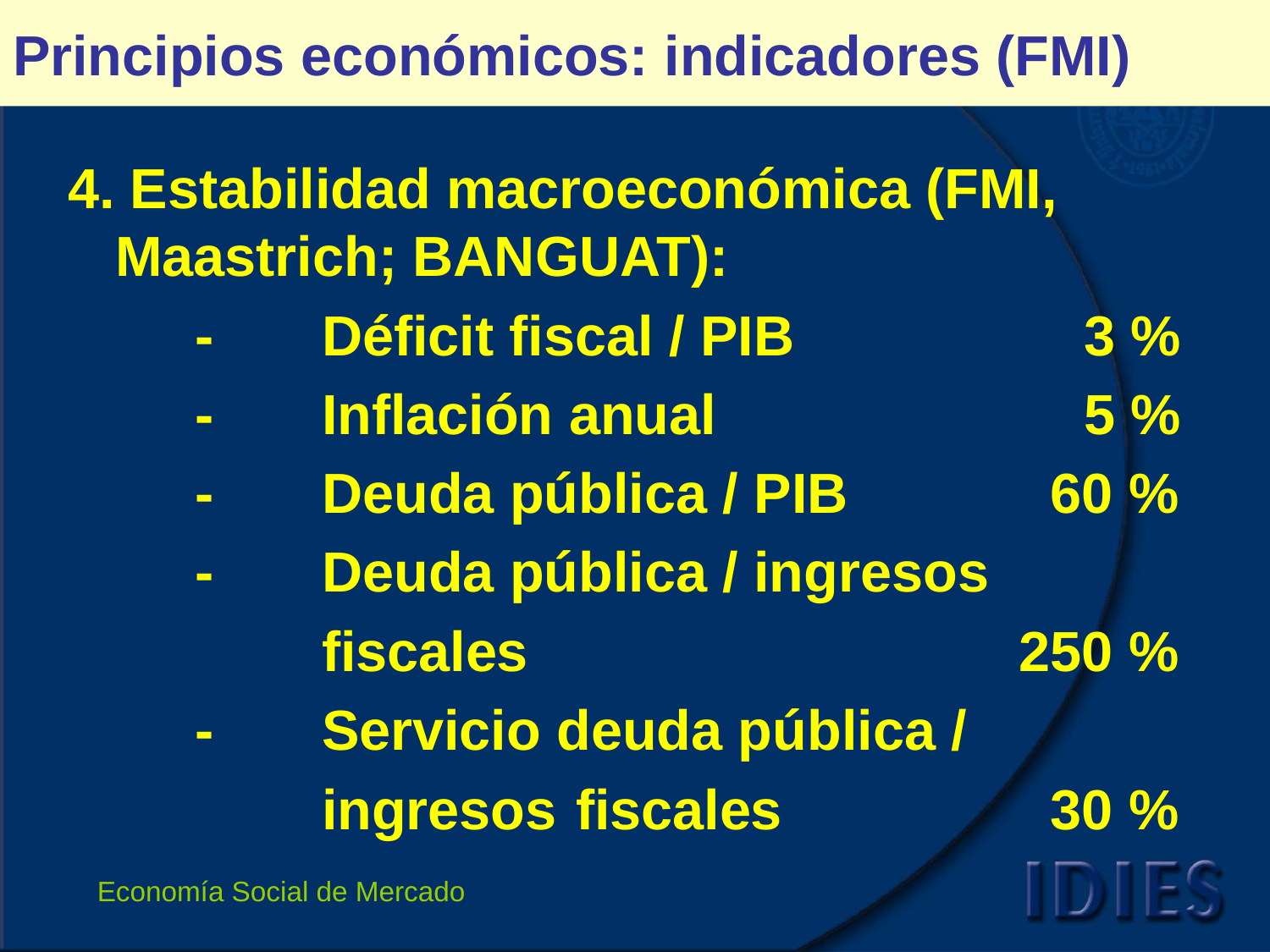

# Principios económicos: indicadores (FMI)
4. Estabilidad macroeconómica (FMI, Maastrich; BANGUAT):
	-	Déficit fiscal / PIB 			3 %
	-	Inflación anual			5 %
	-	Deuda pública / PIB 	      60 %
	-	Deuda pública / ingresos
		fiscales 			    	    250 %
	-	Servicio deuda pública /
		ingresos 	fiscales 		      30 %